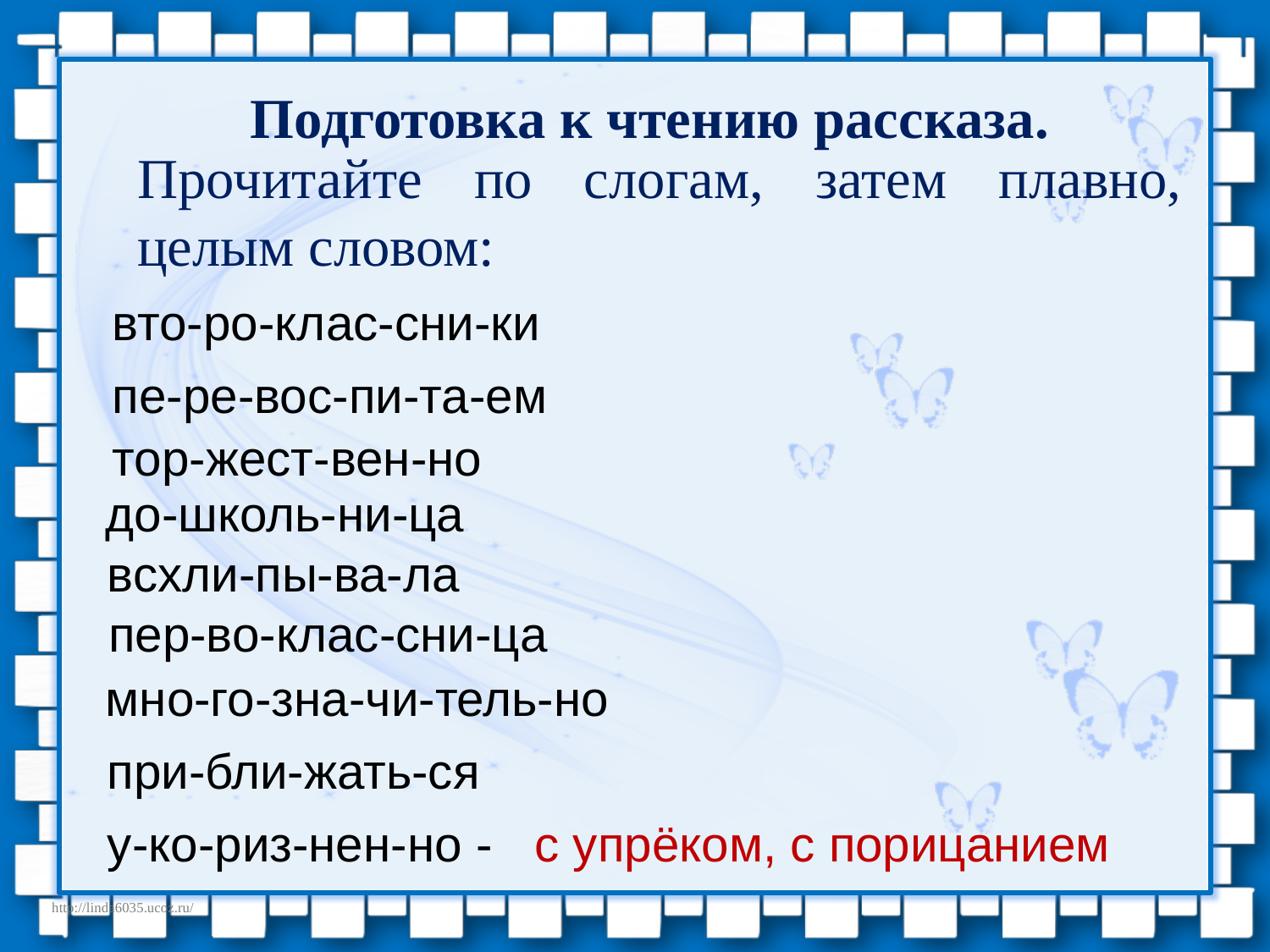

Подготовка к чтению рассказа.
Прочитайте по слогам, затем плавно, целым словом:
вто-ро-клас-сни-ки
пе-ре-вос-пи-та-ем
тор-жест-вен-но
до-школь-ни-ца
всхли-пы-ва-ла
пер-во-клас-сни-ца
мно-го-зна-чи-тель-но
при-бли-жать-ся
у-ко-риз-нен-но -
с упрёком, с порицанием